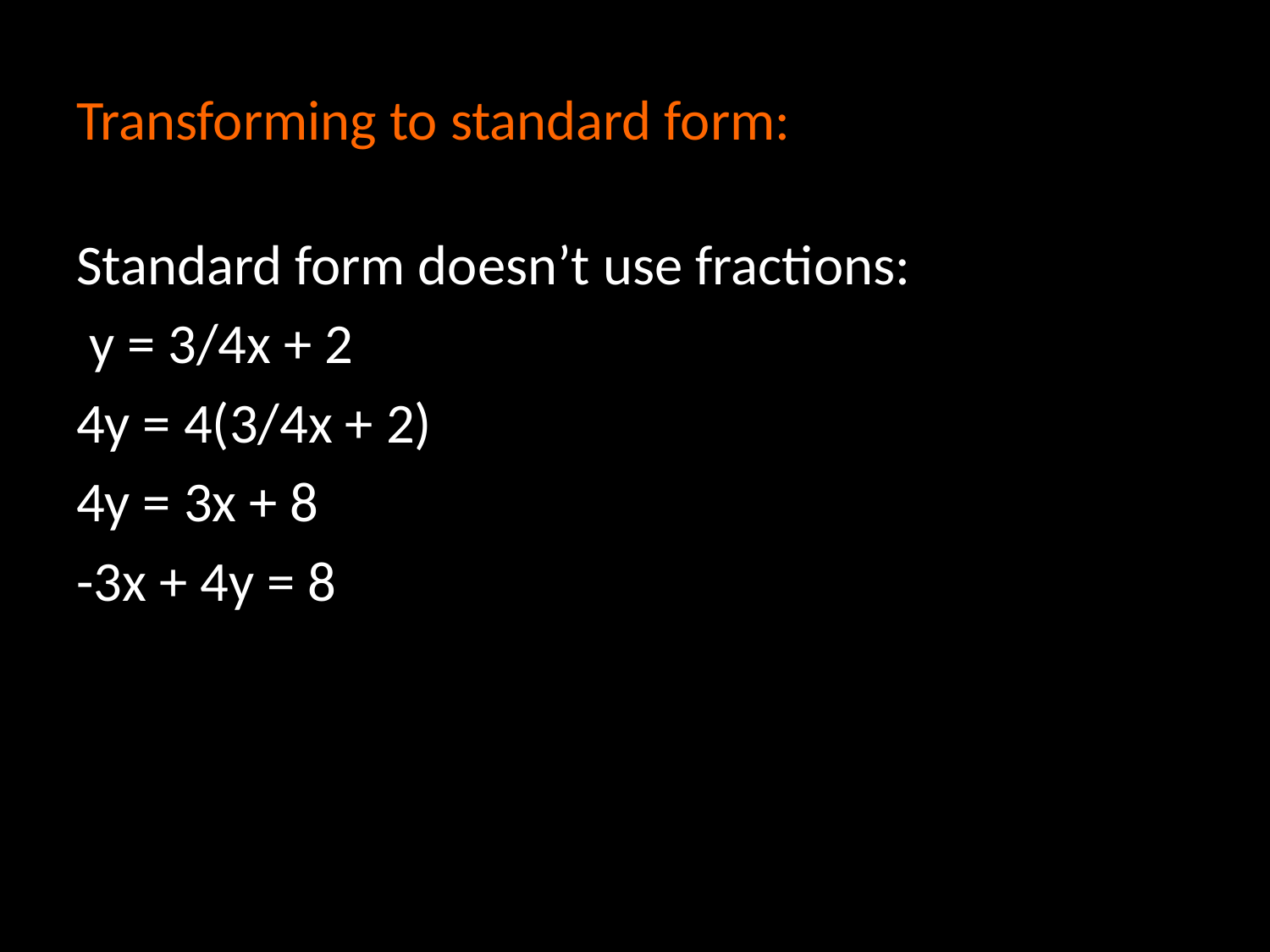

# Transforming to standard form:
Standard form doesn’t use fractions:
 y = 3/4x + 2
4y = 4(3/4x + 2)
4y = 3x + 8
-3x + 4y = 8